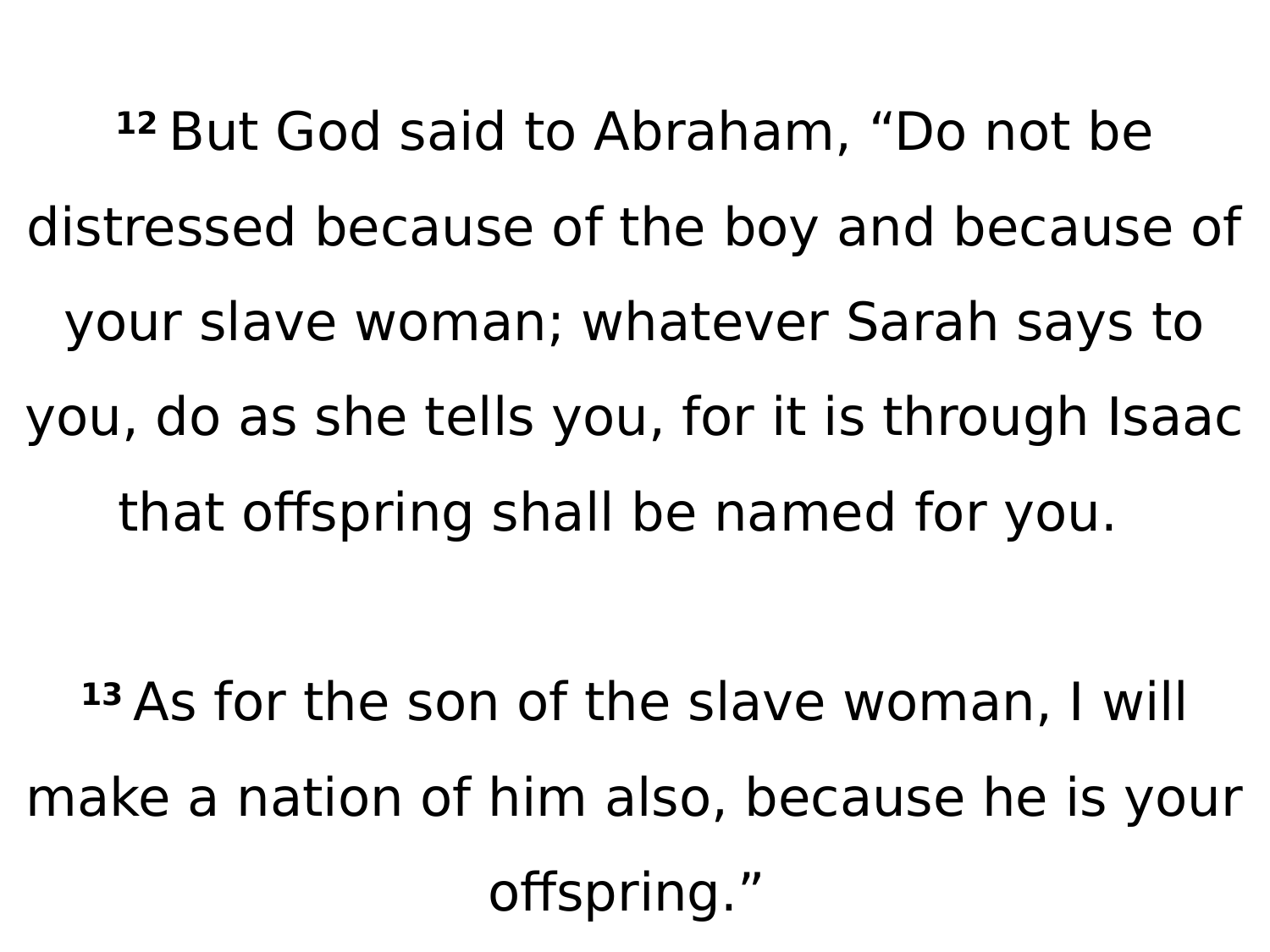

12 But God said to Abraham, “Do not be distressed because of the boy and because of your slave woman; whatever Sarah says to you, do as she tells you, for it is through Isaac that offspring shall be named for you.

13 As for the son of the slave woman, I will make a nation of him also, because he is your offspring.”